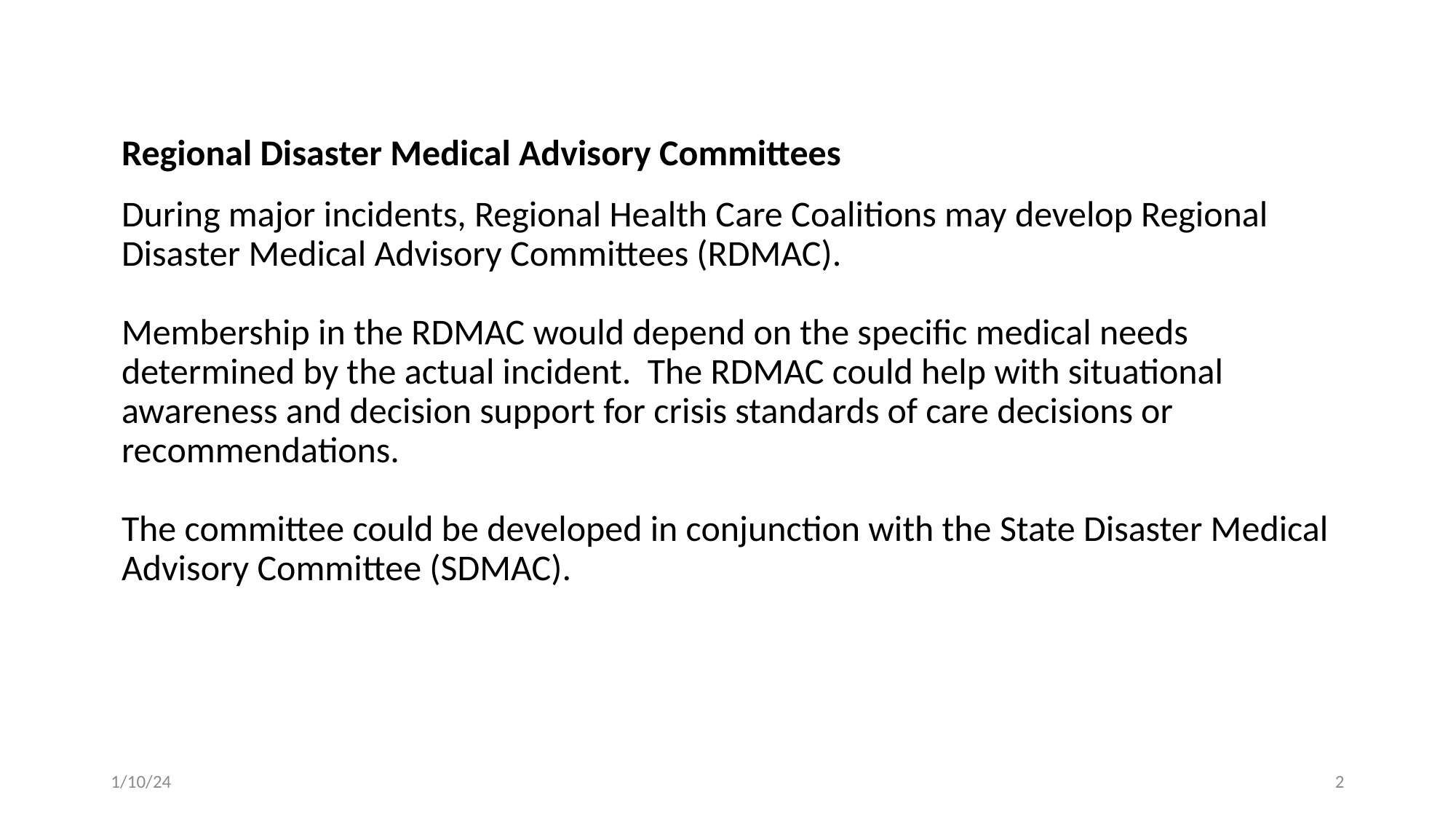

Regional Disaster Medical Advisory Committees

During major incidents, Regional Health Care Coalitions may develop Regional Disaster Medical Advisory Committees (RDMAC).

Membership in the RDMAC would depend on the specific medical needs determined by the actual incident.  The RDMAC could help with situational awareness and decision support for crisis standards of care decisions or recommendations.

The committee could be developed in conjunction with the State Disaster Medical Advisory Committee (SDMAC).

1/10/24
2